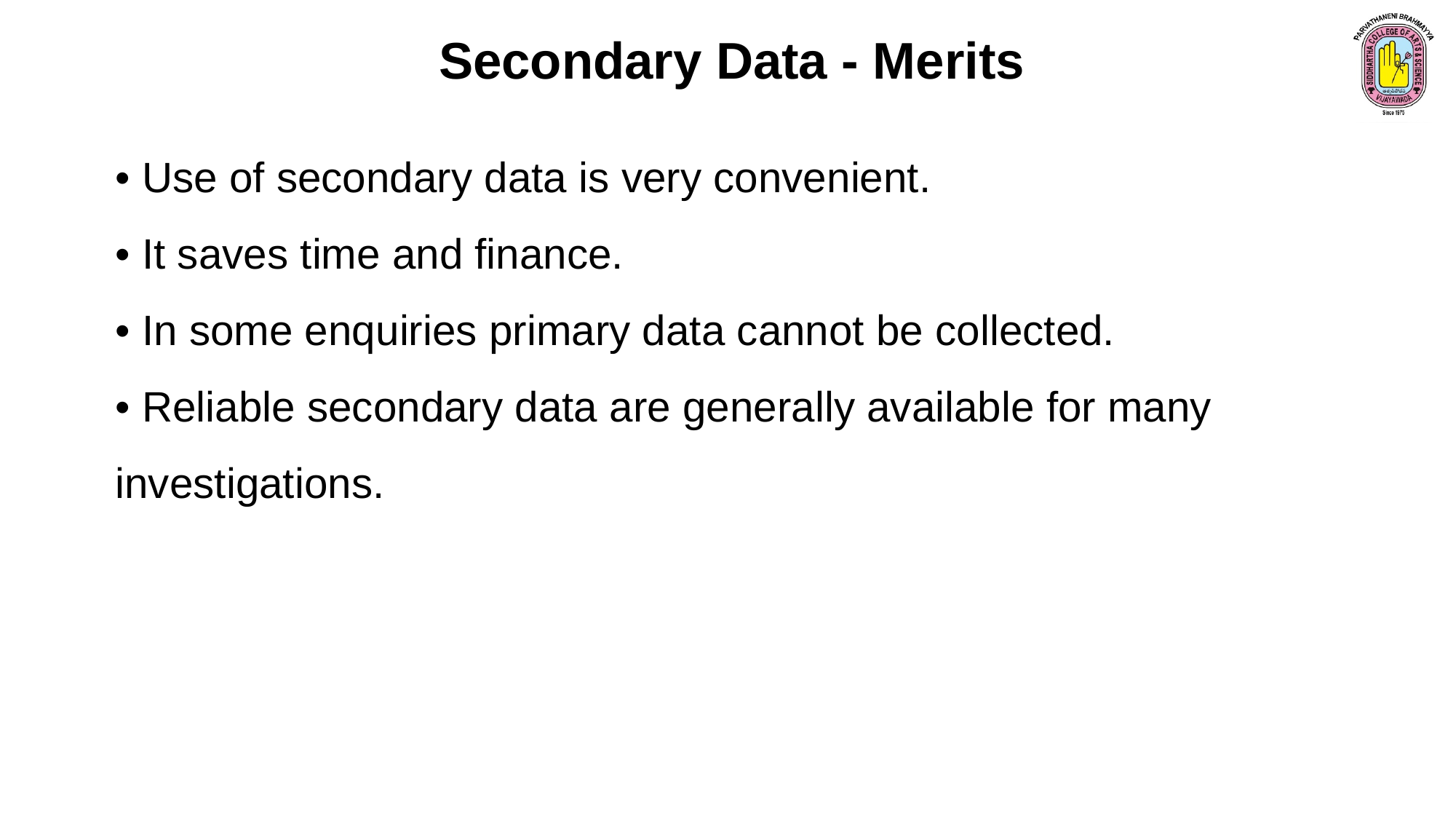

Secondary Data - Merits
• Use of secondary data is very convenient.
• It saves time and finance.
• In some enquiries primary data cannot be collected.
• Reliable secondary data are generally available for many investigations.